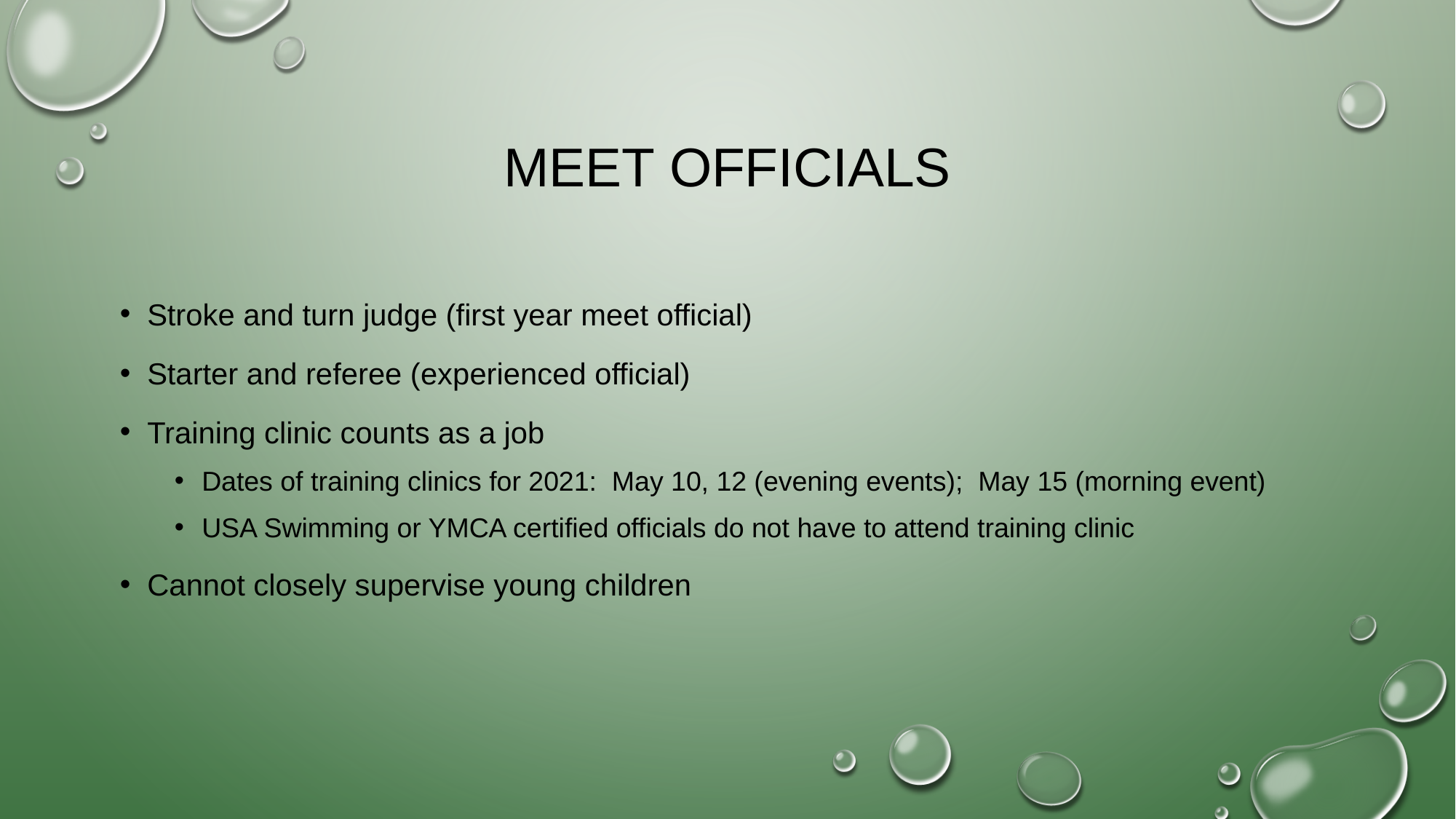

# Meet officials
Stroke and turn judge (first year meet official)
Starter and referee (experienced official)
Training clinic counts as a job
Dates of training clinics for 2021:  May 10, 12 (evening events);  May 15 (morning event)
USA Swimming or YMCA certified officials do not have to attend training clinic
Cannot closely supervise young children